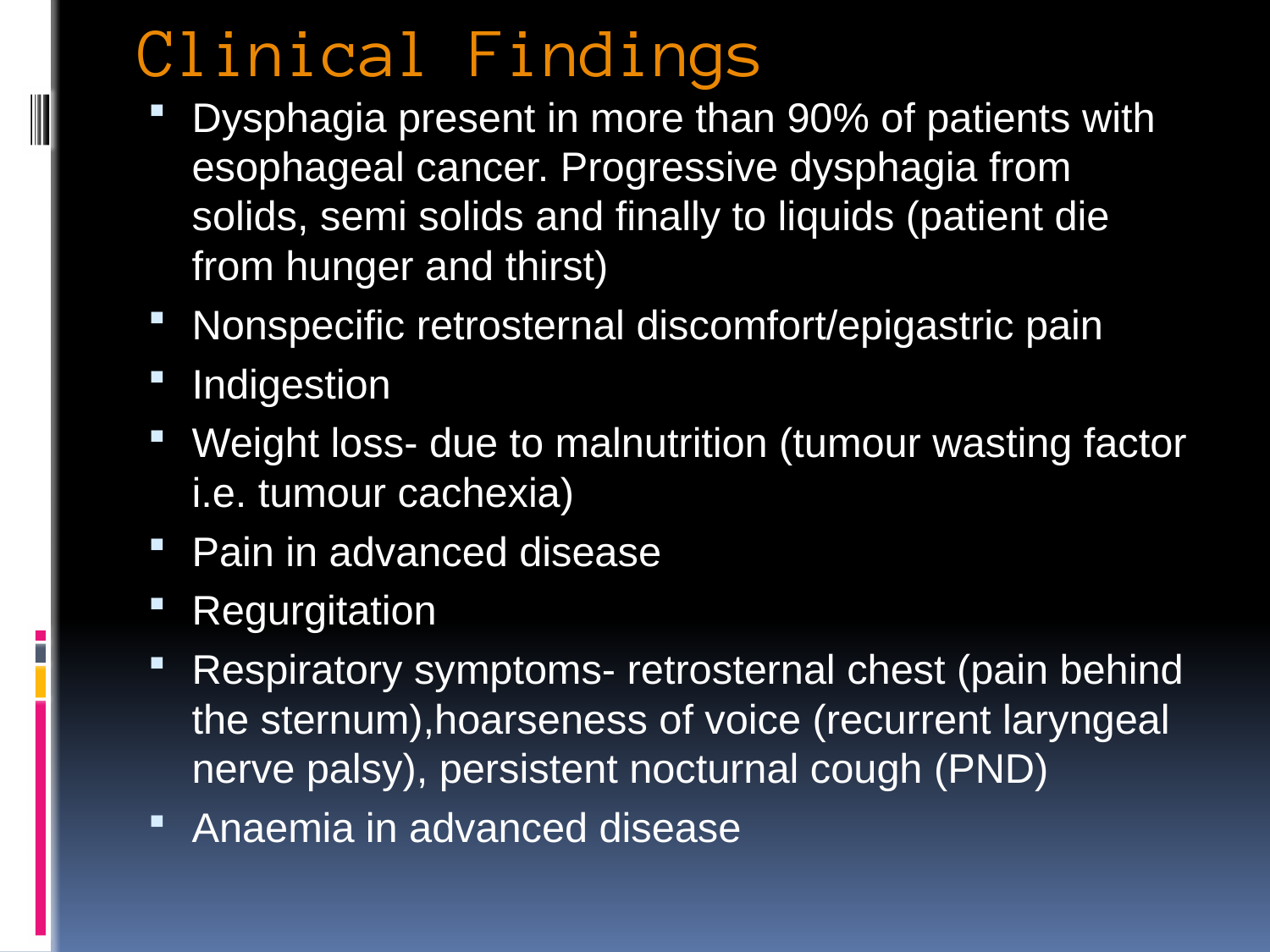

# Clinical Findings
Dysphagia present in more than 90% of patients with esophageal cancer. Progressive dysphagia from solids, semi solids and finally to liquids (patient die from hunger and thirst)
Nonspecific retrosternal discomfort/epigastric pain
Indigestion
Weight loss- due to malnutrition (tumour wasting factor i.e. tumour cachexia)
Pain in advanced disease
Regurgitation
Respiratory symptoms- retrosternal chest (pain behind the sternum),hoarseness of voice (recurrent laryngeal nerve palsy), persistent nocturnal cough (PND)
Anaemia in advanced disease

44